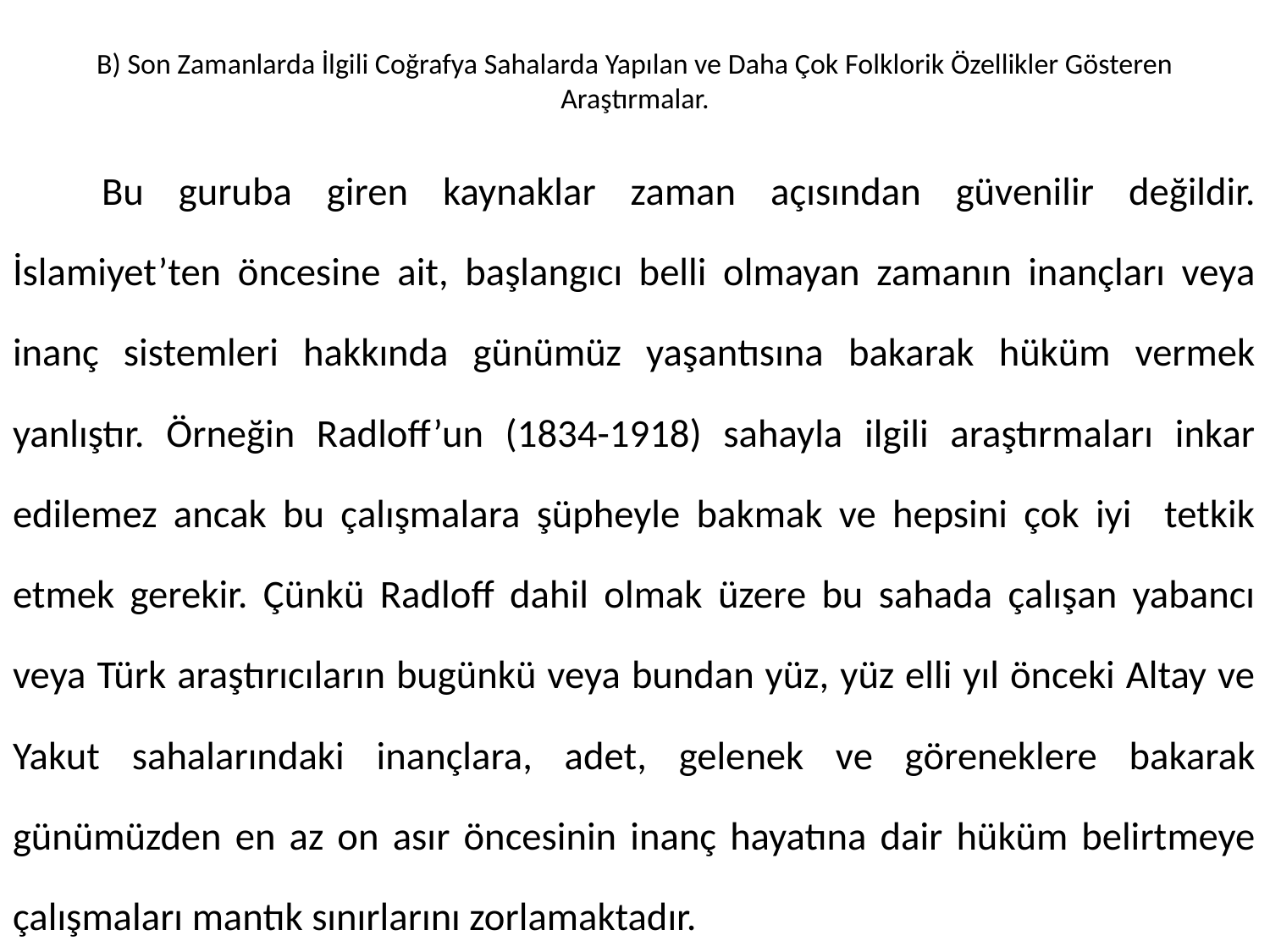

# B) Son Zamanlarda İlgili Coğrafya Sahalarda Yapılan ve Daha Çok Folklorik Özellikler Gösteren Araştırmalar.
	Bu guruba giren kaynaklar zaman açısından güvenilir değildir. İslamiyet’ten öncesine ait, başlangıcı belli olmayan zamanın inançları veya inanç sistemleri hakkında günümüz yaşantısına bakarak hüküm vermek yanlıştır. Örneğin Radloff’un (1834-1918) sahayla ilgili araştırmaları inkar edilemez ancak bu çalışmalara şüpheyle bakmak ve hepsini çok iyi  tetkik etmek gerekir. Çünkü Radloff dahil olmak üzere bu sahada çalışan yabancı veya Türk araştırıcıların bugünkü veya bundan yüz, yüz elli yıl önceki Altay ve Yakut sahalarındaki inançlara, adet, gelenek ve göreneklere bakarak günümüzden en az on asır öncesinin inanç hayatına dair hüküm belirtmeye çalışmaları mantık sınırlarını zorlamaktadır.